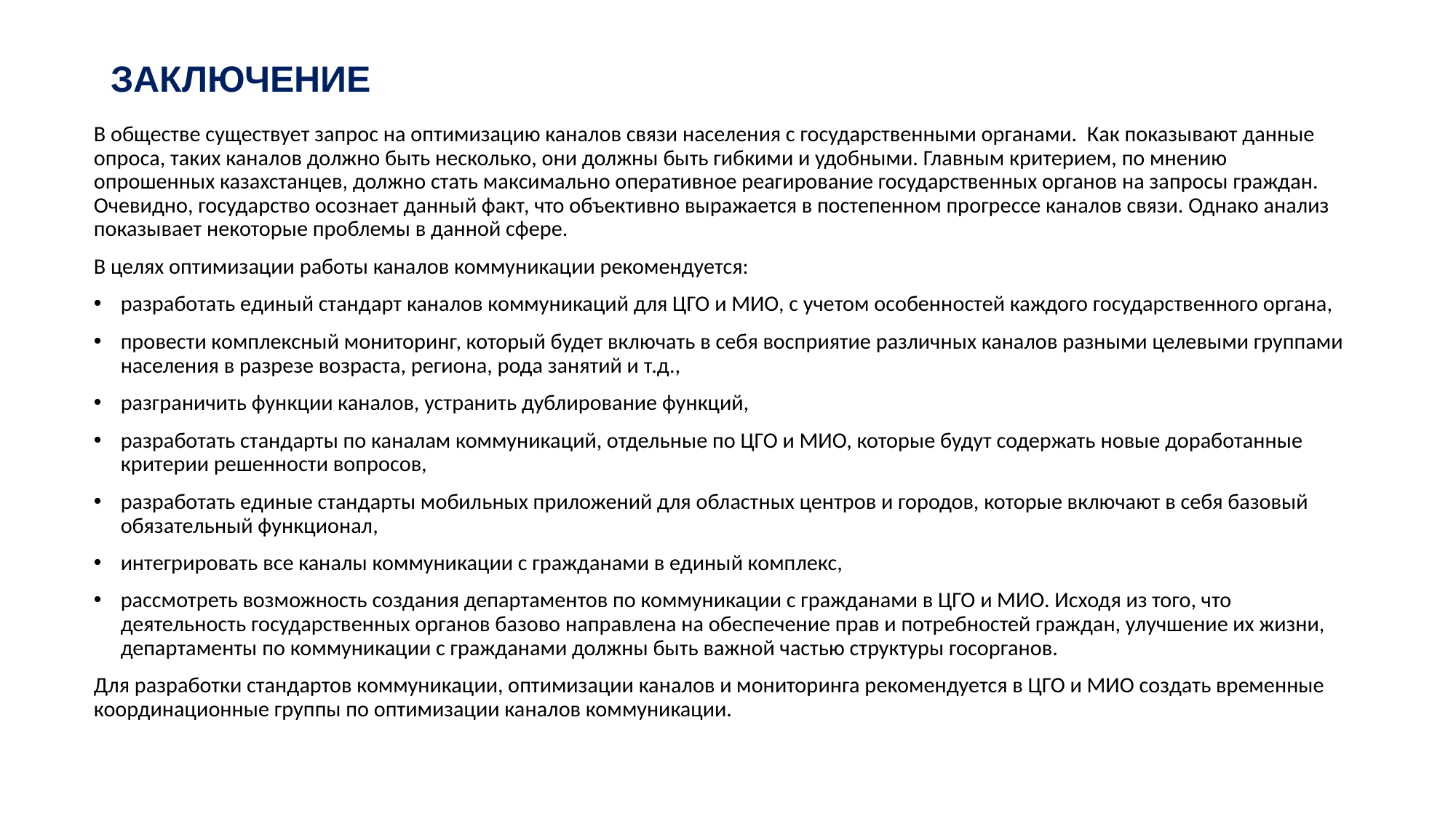

# Заключение
В обществе существует запрос на оптимизацию каналов связи населения с государственными органами.  Как показывают данные опроса, таких каналов должно быть несколько, они должны быть гибкими и удобными. Главным критерием, по мнению опрошенных казахстанцев, должно стать максимально оперативное реагирование государственных органов на запросы граждан. Очевидно, государство осознает данный факт, что объективно выражается в постепенном прогрессе каналов связи. Однако анализ показывает некоторые проблемы в данной сфере.
В целях оптимизации работы каналов коммуникации рекомендуется:
разработать единый стандарт каналов коммуникаций для ЦГО и МИО, с учетом особенностей каждого государственного органа,
провести комплексный мониторинг, который будет включать в себя восприятие различных каналов разными целевыми группами населения в разрезе возраста, региона, рода занятий и т.д.,
разграничить функции каналов, устранить дублирование функций,
разработать стандарты по каналам коммуникаций, отдельные по ЦГО и МИО, которые будут содержать новые доработанные критерии решенности вопросов,
разработать единые стандарты мобильных приложений для областных центров и городов, которые включают в себя базовый обязательный функционал,
интегрировать все каналы коммуникации с гражданами в единый комплекс,
рассмотреть возможность создания департаментов по коммуникации с гражданами в ЦГО и МИО. Исходя из того, что деятельность государственных органов базово направлена на обеспечение прав и потребностей граждан, улучшение их жизни, департаменты по коммуникации с гражданами должны быть важной частью структуры госорганов.
Для разработки стандартов коммуникации, оптимизации каналов и мониторинга рекомендуется в ЦГО и МИО создать временные координационные группы по оптимизации каналов коммуникации.